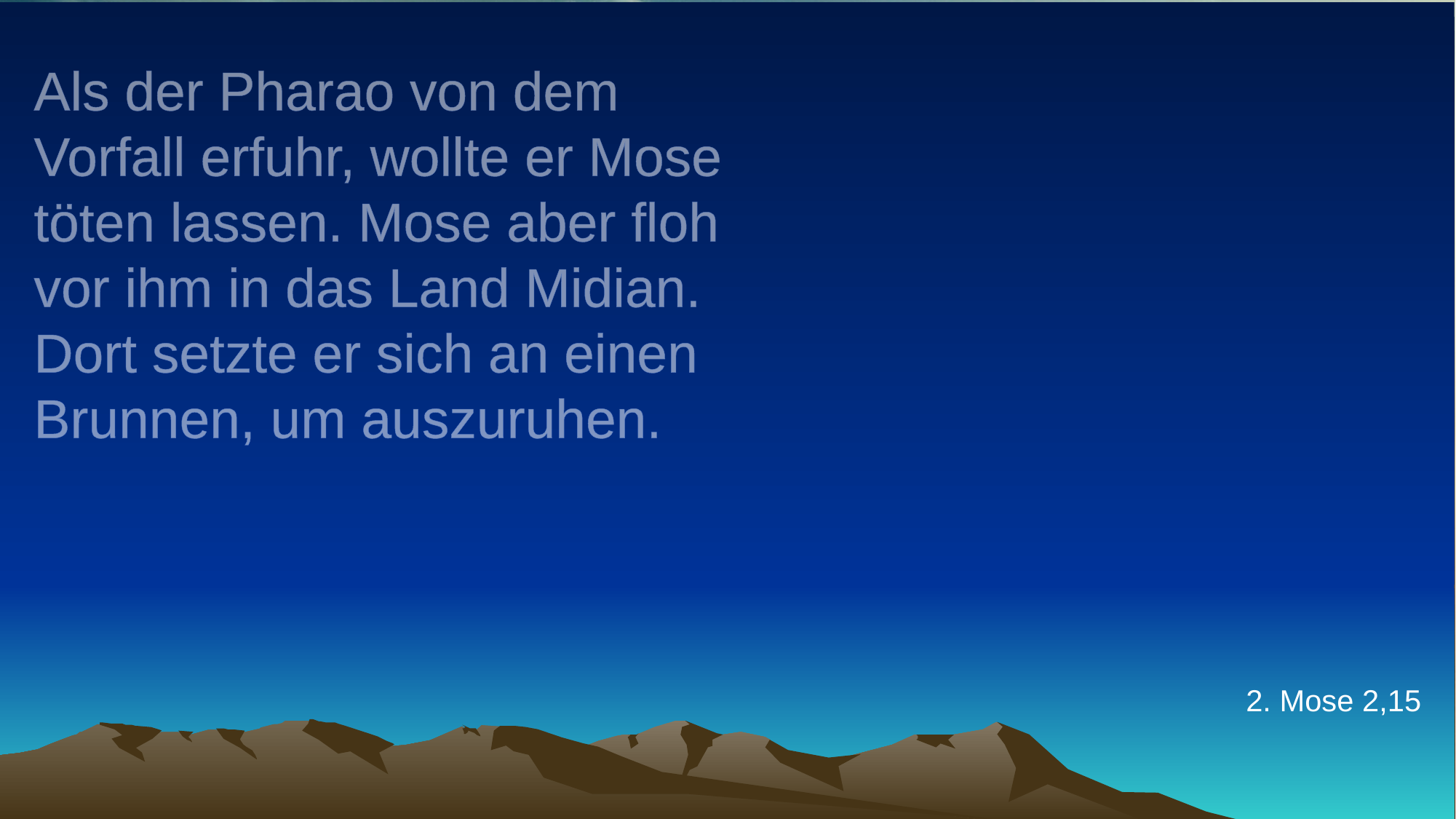

# Als der Pharao von dem Vorfall erfuhr, wollte er Mose töten lassen. Mose aber floh vor ihm in das Land Midian. Dort setzte er sich an einen Brunnen, um auszuruhen.
2. Mose 2,15